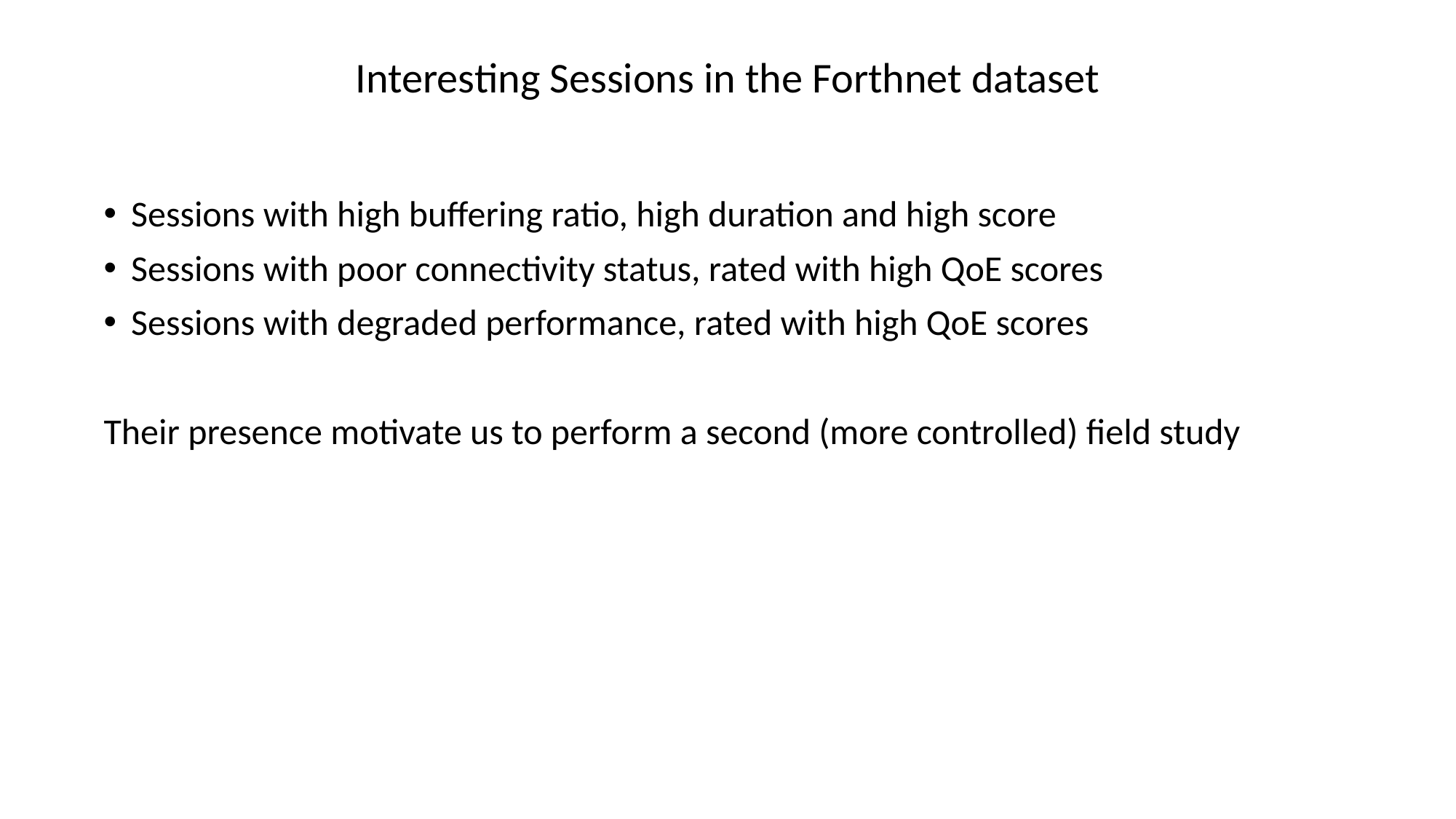

# Interesting Sessions in the Forthnet dataset
Sessions with high buffering ratio, high duration and high score
Sessions with poor connectivity status, rated with high QoE scores
Sessions with degraded performance, rated with high QoE scores

Their presence motivate us to perform a second (more controlled) field study